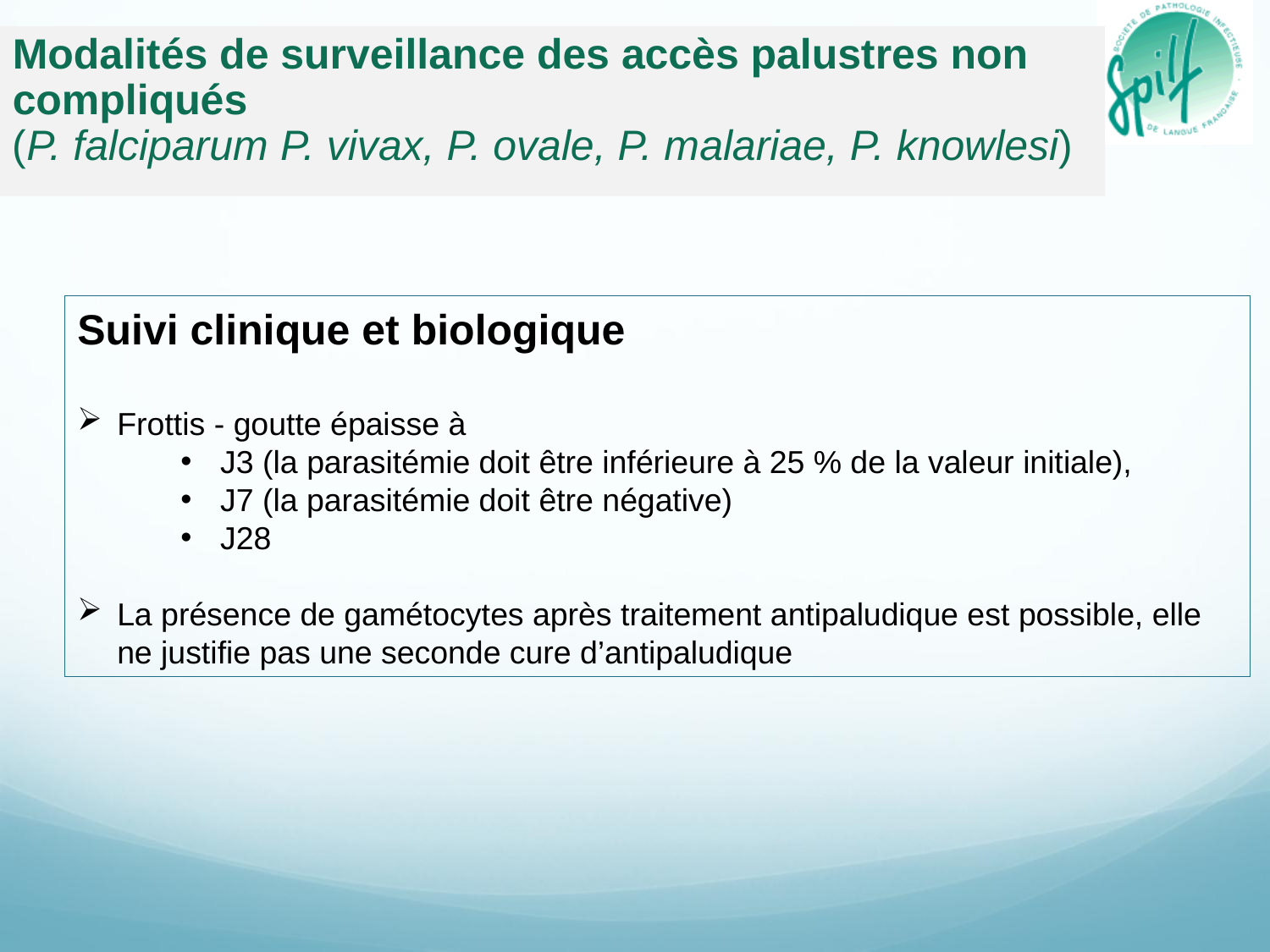

Modalités de surveillance des accès palustres non compliqués
(P. falciparum P. vivax, P. ovale, P. malariae, P. knowlesi)

Suivi clinique et biologique

Frottis - goutte épaisse à
J3 (la parasitémie doit être inférieure à 25 % de la valeur initiale),
J7 (la parasitémie doit être négative)
J28

La présence de gamétocytes après traitement antipaludique est possible, elle ne justifie pas une seconde cure d’antipaludique